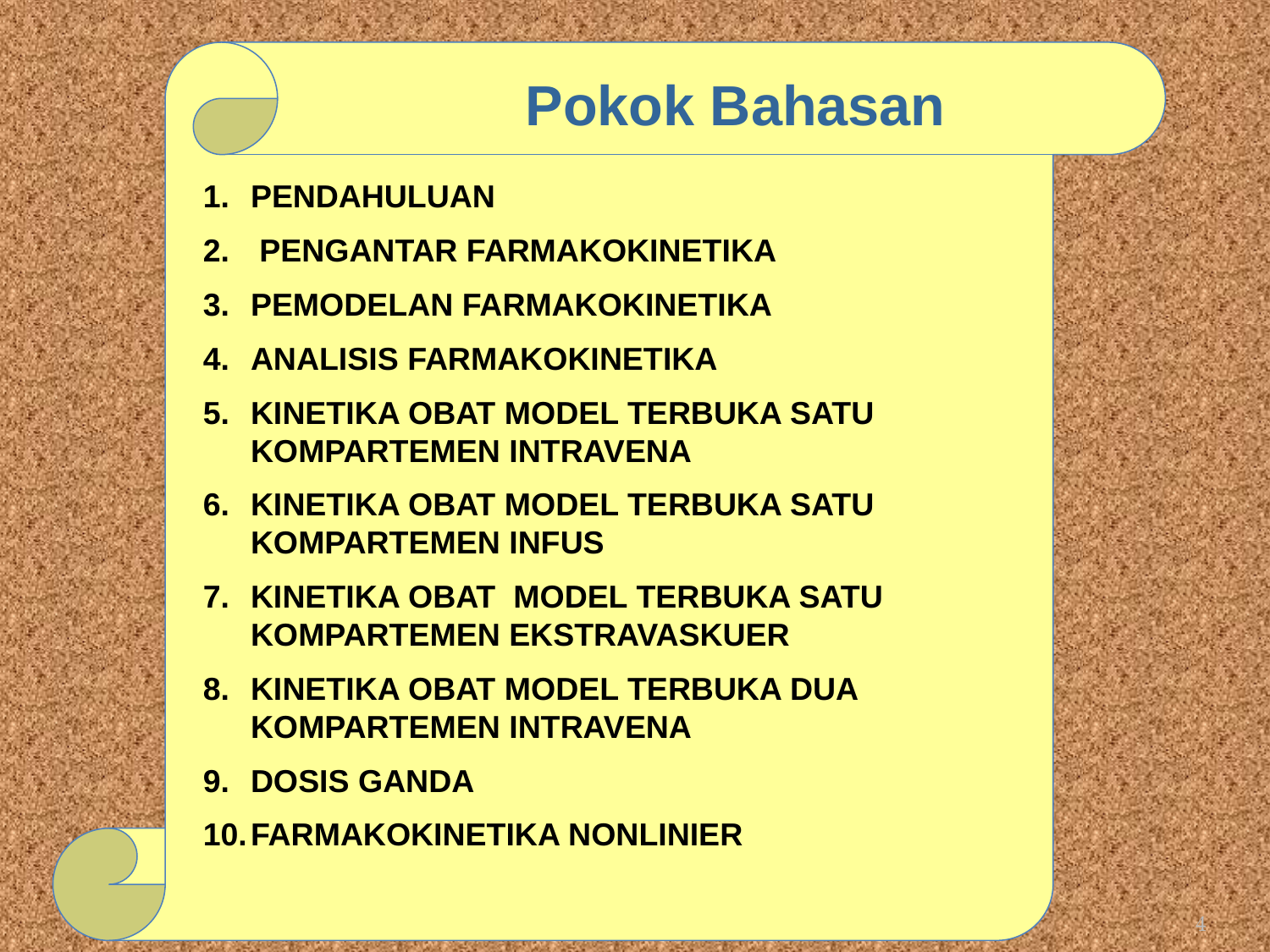

Pokok Bahasan
PENDAHULUAN
 PENGANTAR FARMAKOKINETIKA
PEMODELAN FARMAKOKINETIKA
ANALISIS FARMAKOKINETIKA
KINETIKA OBAT MODEL TERBUKA SATU KOMPARTEMEN INTRAVENA
KINETIKA OBAT MODEL TERBUKA SATU KOMPARTEMEN INFUS
KINETIKA OBAT  MODEL TERBUKA SATU KOMPARTEMEN EKSTRAVASKUER
KINETIKA OBAT MODEL TERBUKA DUA KOMPARTEMEN INTRAVENA
DOSIS GANDA
FARMAKOKINETIKA NONLINIER

PROF.DR. TETI INDRAWATI  APT
4